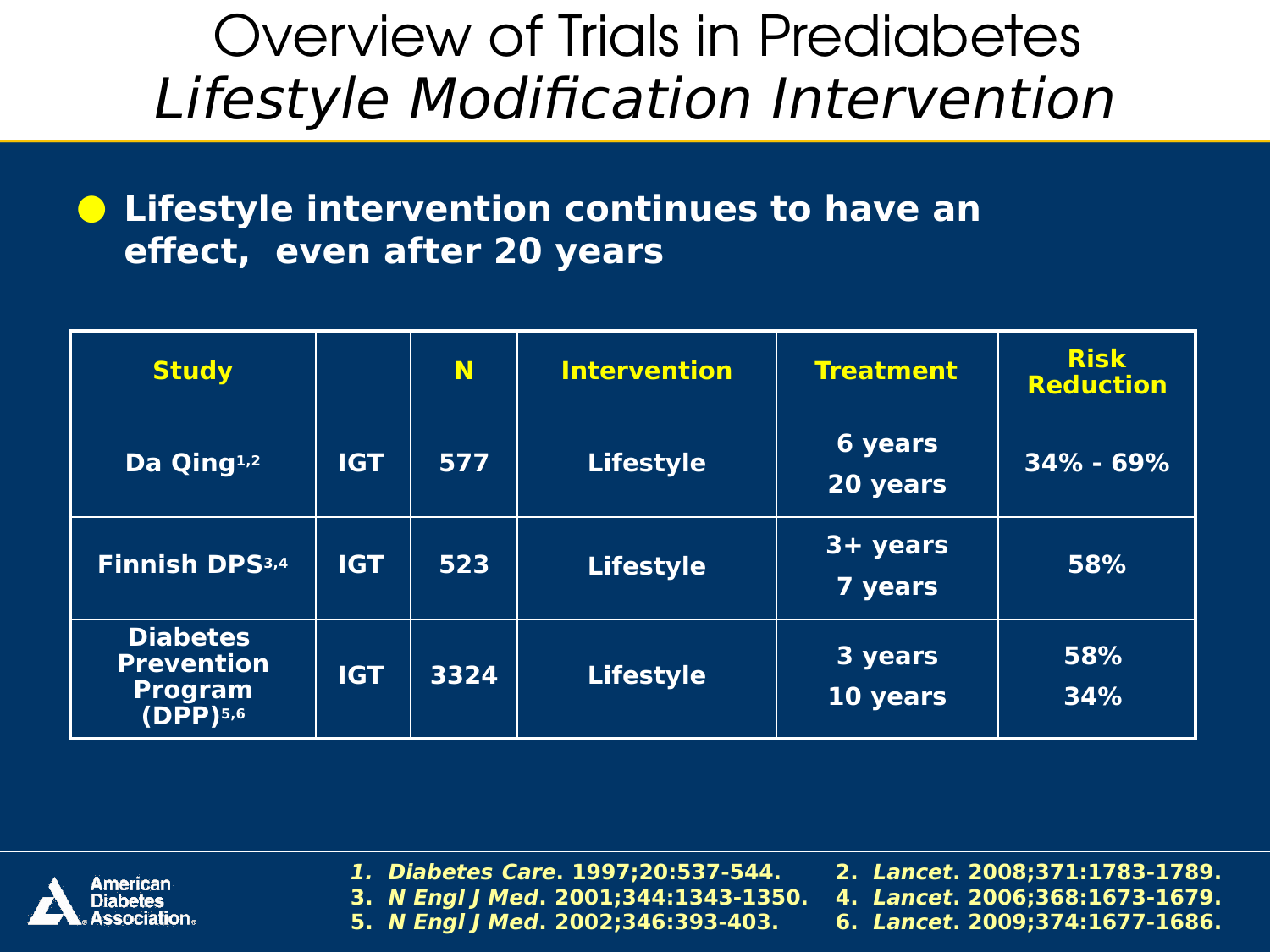

# Overview of Trials in Prediabetes
Lifestyle Modification Intervention

Lifestyle intervention continues to have an effect,  even after 20 years
| Study |  | N | Intervention | Treatment | Risk Reduction |
| --- | --- | --- | --- | --- | --- |
| Da Qing1,2 | IGT | 577 | Lifestyle | 6 years 20 years | 34% - 69% |
| Finnish DPS3,4 | IGT | 523 | Lifestyle | 3+ years 7 years | 58% |
| Diabetes Prevention Program (DPP)5,6 | IGT | 3324 | Lifestyle | 3 years 10 years | 58% 34% |

1.  Diabetes Care. 1997;20:537-544.	2.  Lancet. 2008;371:1783-1789.
3.  N Engl J Med. 2001;344:1343-1350.	4.  Lancet. 2006;368:1673-1679.
5.  N Engl J Med. 2002;346:393-403.	6.  Lancet. 2009;374:1677-1686.